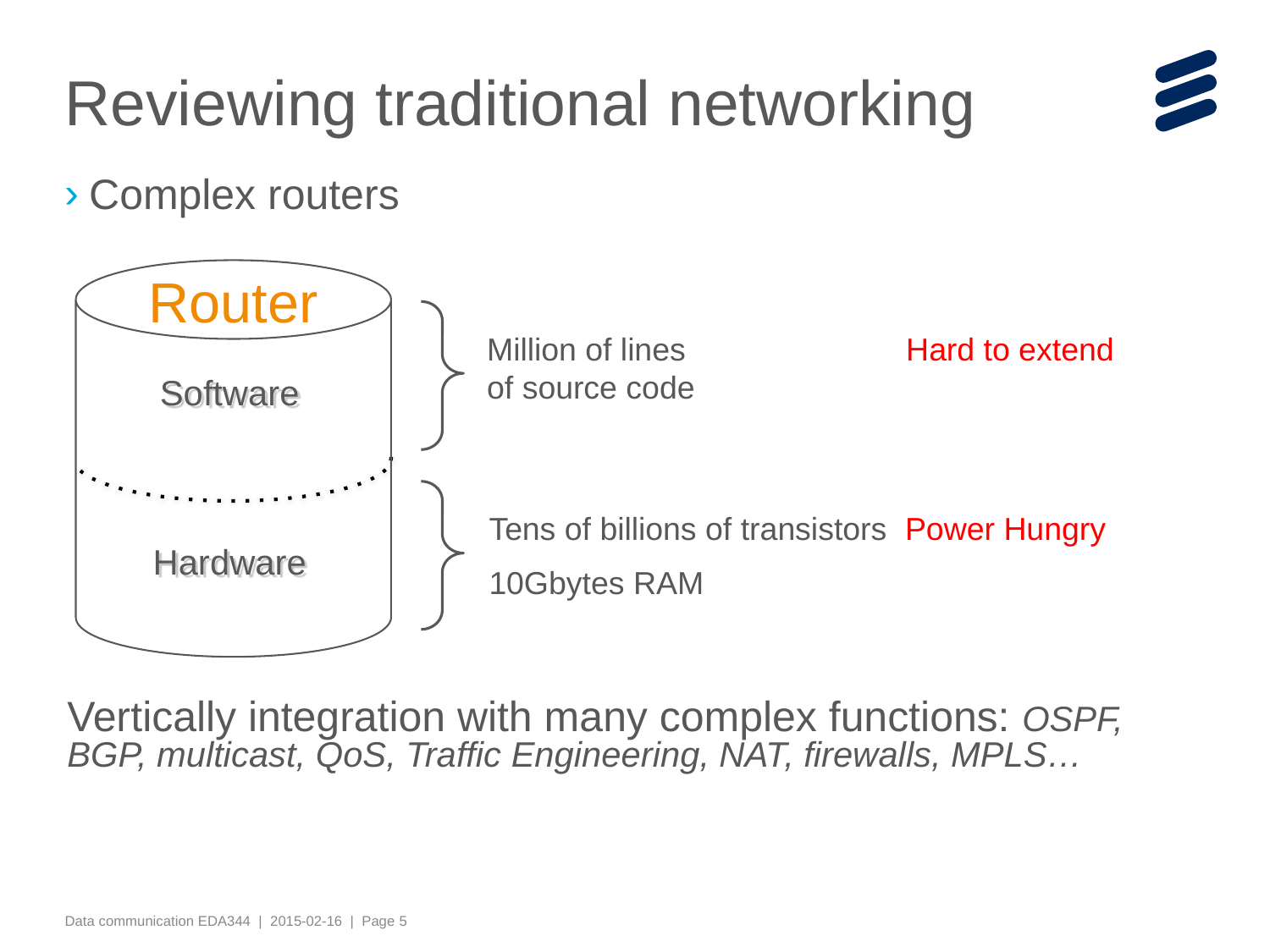

# Reviewing traditional networking
Complex routers
Router

Software

Hardware

Million of lines
of source code
Hard to extend

Tens of billions of transistors
10Gbytes RAM
Power Hungry
Vertically integration with many complex functions: OSPF, BGP, multicast, QoS, Traffic Engineering, NAT, firewalls, MPLS…